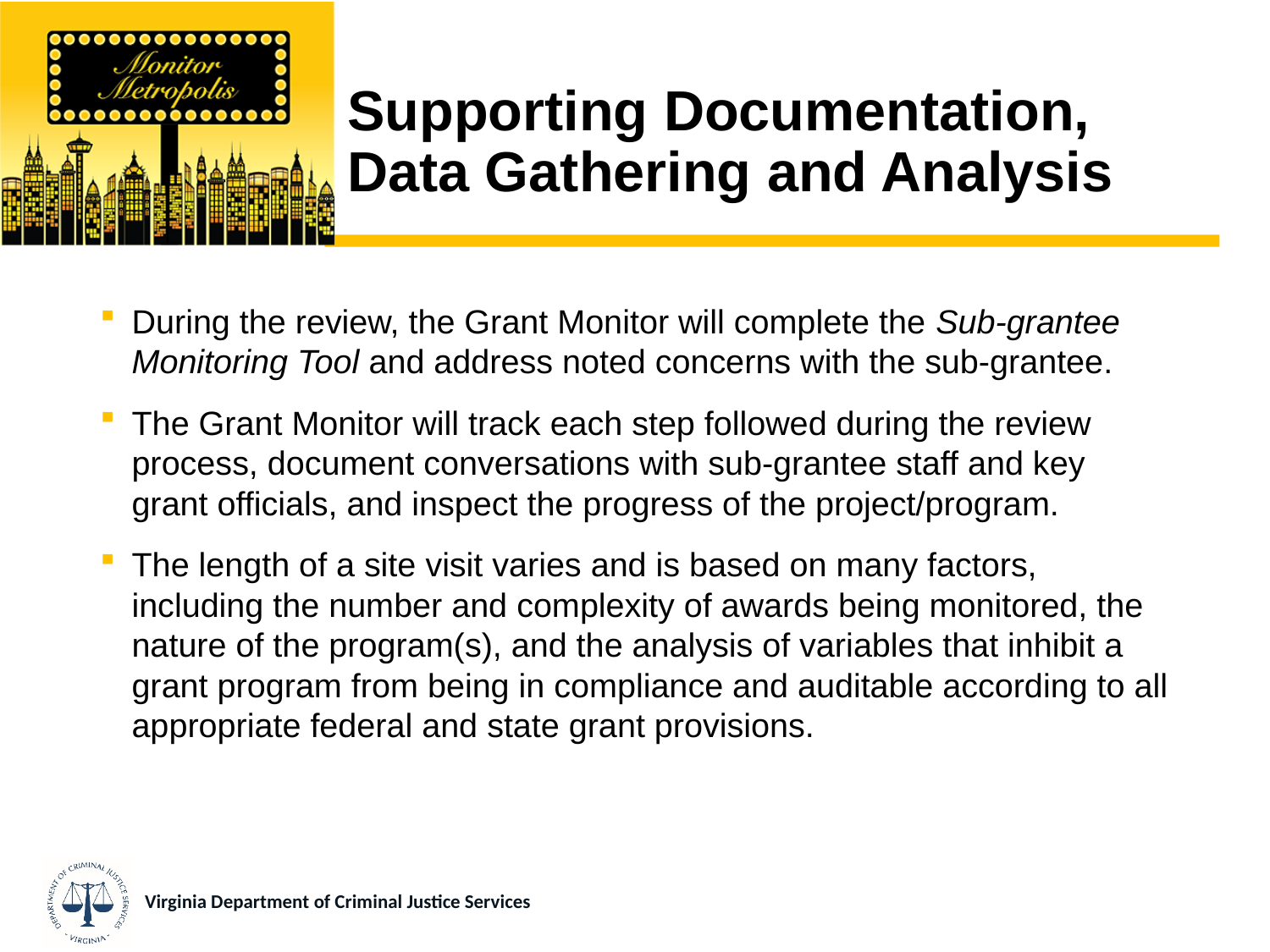

# Supporting Documentation, Data Gathering and Analysis
During the review, the Grant Monitor will complete the Sub-grantee Monitoring Tool and address noted concerns with the sub-grantee.
The Grant Monitor will track each step followed during the review process, document conversations with sub-grantee staff and key grant officials, and inspect the progress of the project/program.
The length of a site visit varies and is based on many factors, including the number and complexity of awards being monitored, the nature of the program(s), and the analysis of variables that inhibit a grant program from being in compliance and auditable according to all appropriate federal and state grant provisions.
Virginia Department of Criminal Justice Services